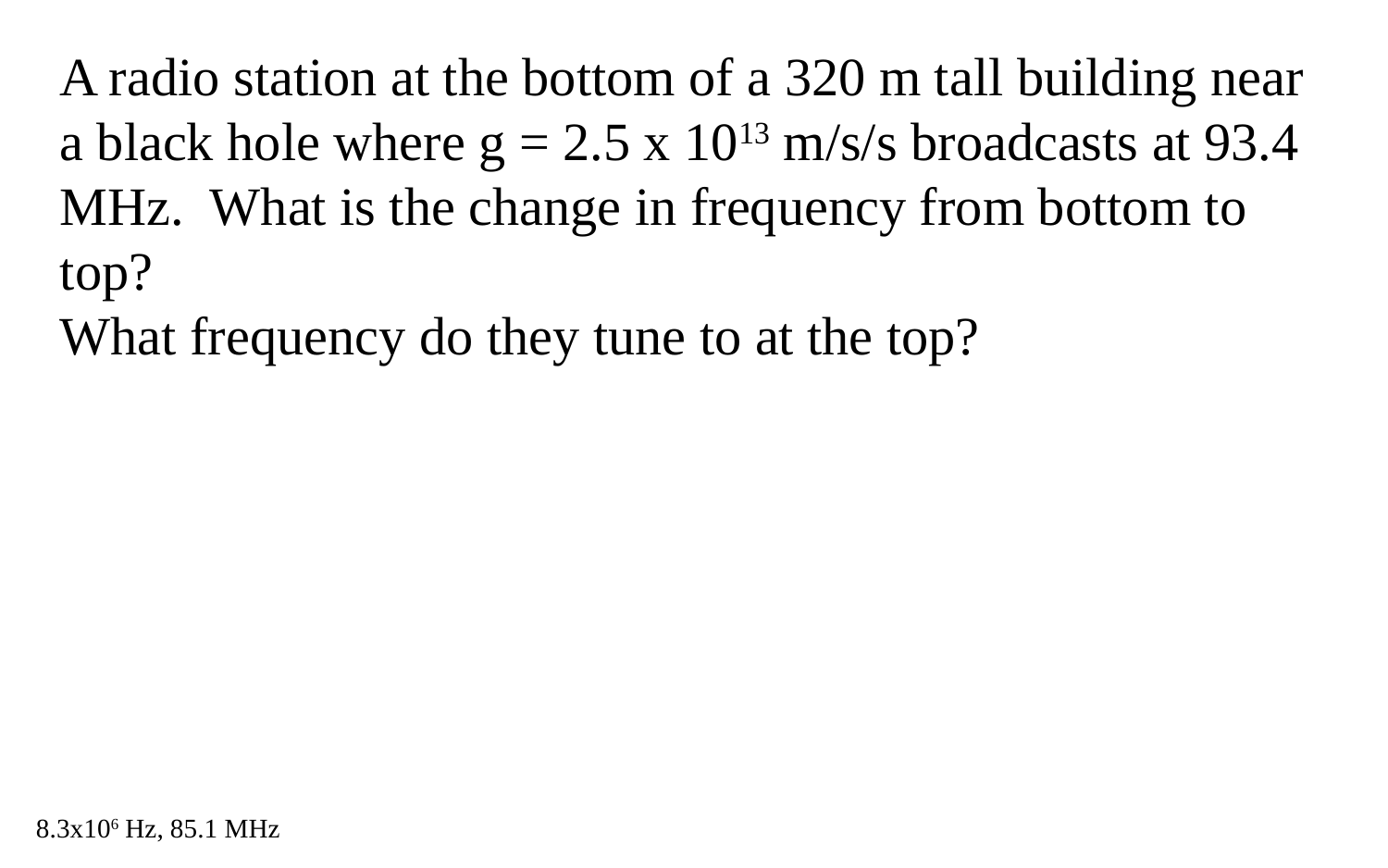

A radio station at the bottom of a 320 m tall building near a black hole where g = 2.5 x 1013 m/s/s broadcasts at 93.4 MHz.  What is the change in frequency from bottom to top?
What frequency do they tune to at the top?
8.3x106 Hz, 85.1 MHz